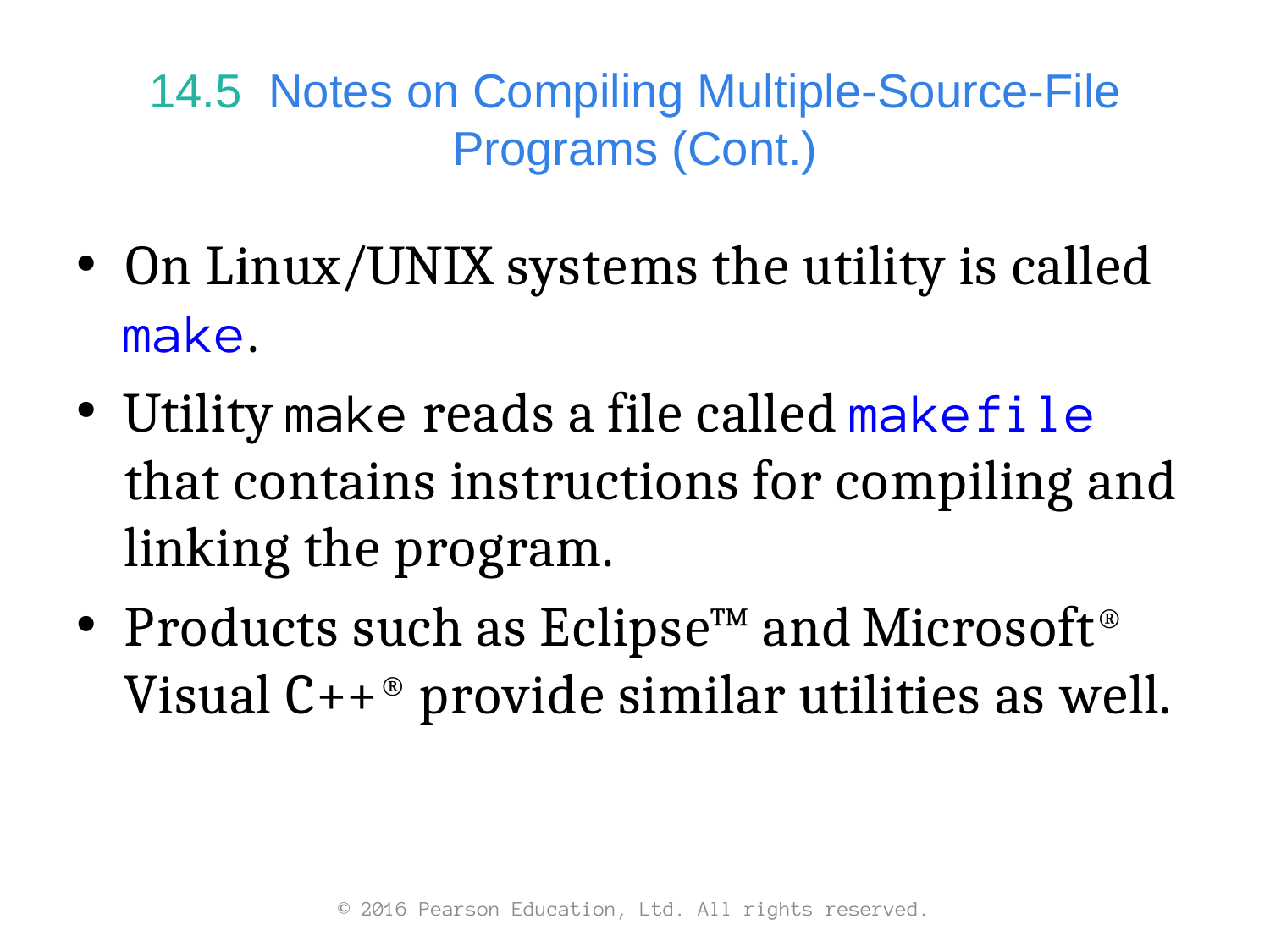

# 14.5  Notes on Compiling Multiple-Source-File Programs (Cont.)
On Linux/UNIX systems the utility is called make.
Utility make reads a file called makefile that contains instructions for compiling and linking the program.
Products such as Eclipse™ and Microsoft® Visual C++® provide similar utilities as well.
© 2016 Pearson Education, Ltd. All rights reserved.